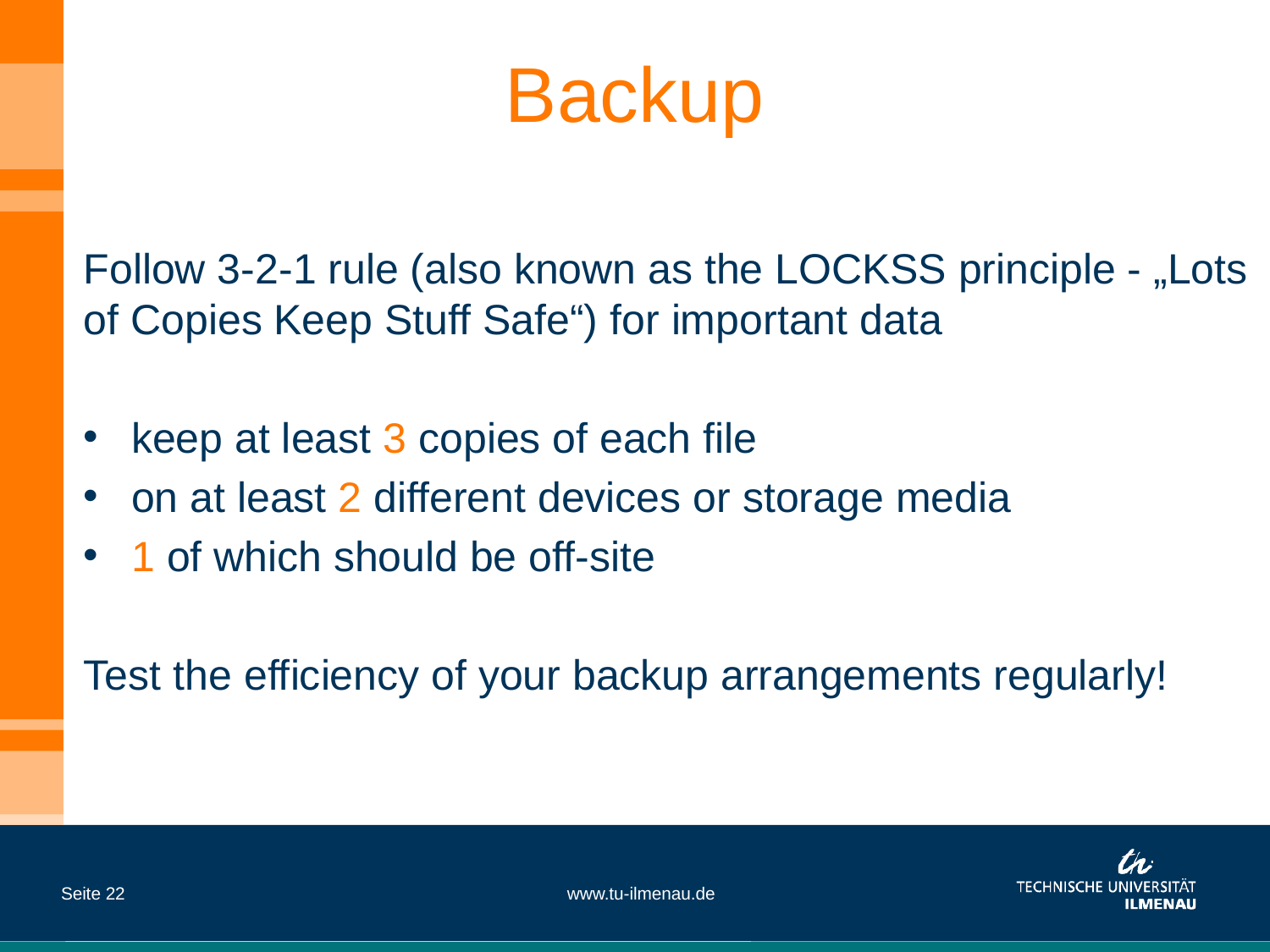

# Backup

Follow 3-2-1 rule (also known as the LOCKSS principle - „Lots of Copies Keep Stuff Safe“) for important data

keep at least 3 copies of each file
on at least 2 different devices or storage media
1 of which should be off-site

Test the efficiency of your backup arrangements regularly!
Seite 22
www.tu-ilmenau.de